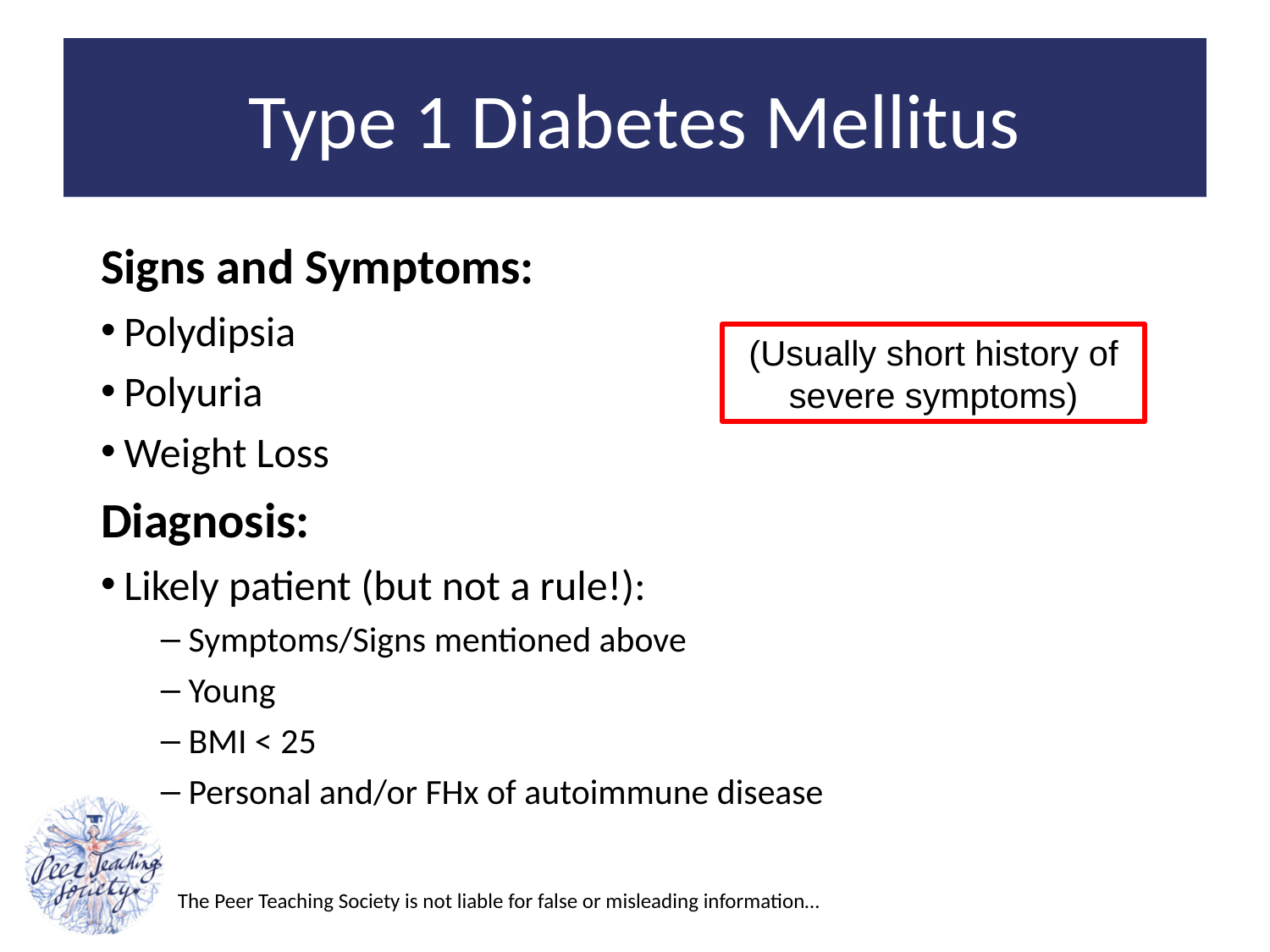

# Type 1 Diabetes Mellitus
Signs and Symptoms:
Polydipsia
Polyuria
Weight Loss
(Usually short history of severe symptoms)
Diagnosis:
Likely patient (but not a rule!):
 Symptoms/Signs mentioned above
 Young
 BMI < 25
 Personal and/or FHx of autoimmune disease